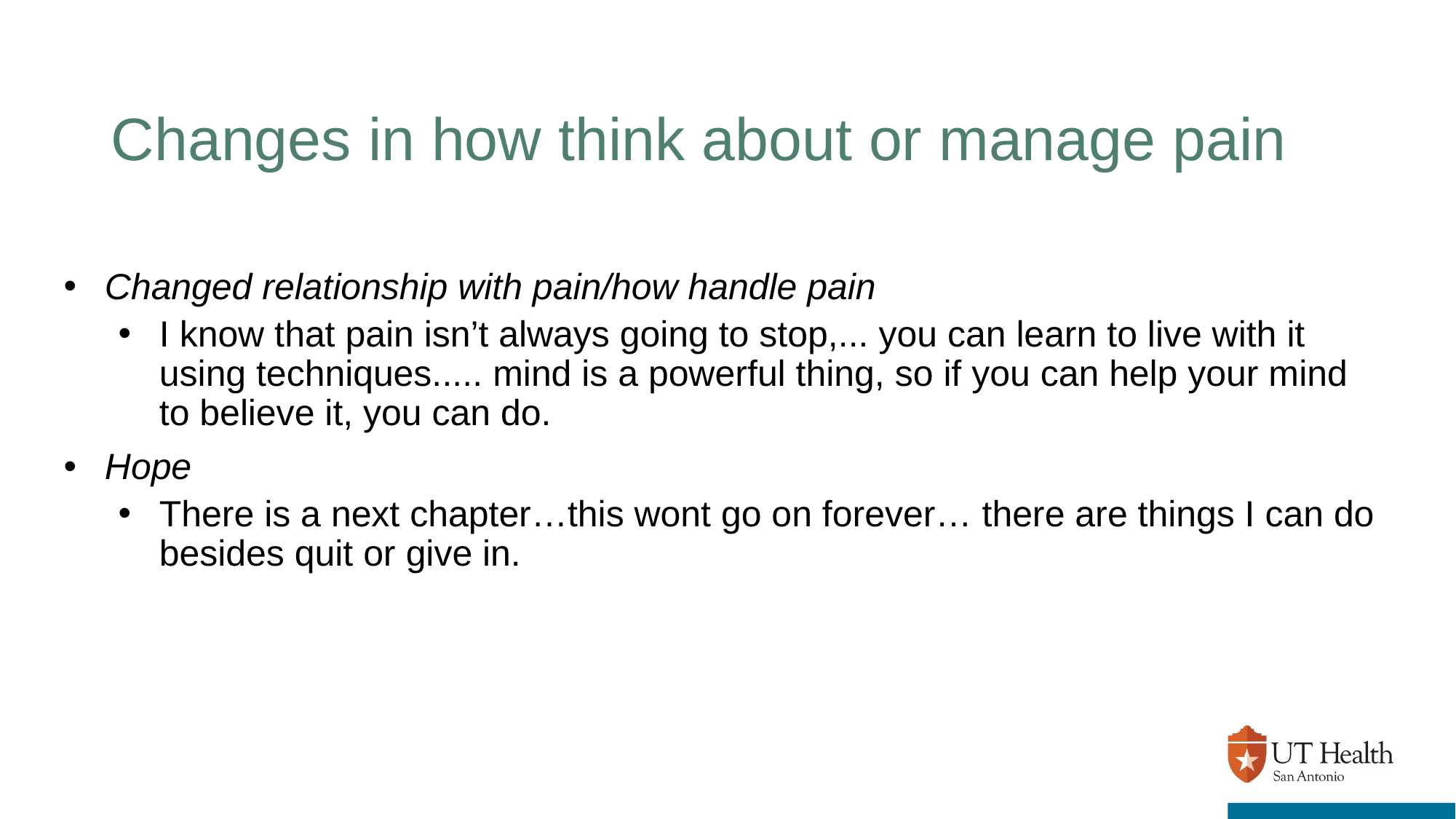

# Changes in how think about or manage pain
Changed relationship with pain/how handle pain
I know that pain isn’t always going to stop,... you can learn to live with it using techniques..... mind is a powerful thing, so if you can help your mind to believe it, you can do.
Hope
There is a next chapter…this wont go on forever… there are things I can do besides quit or give in.